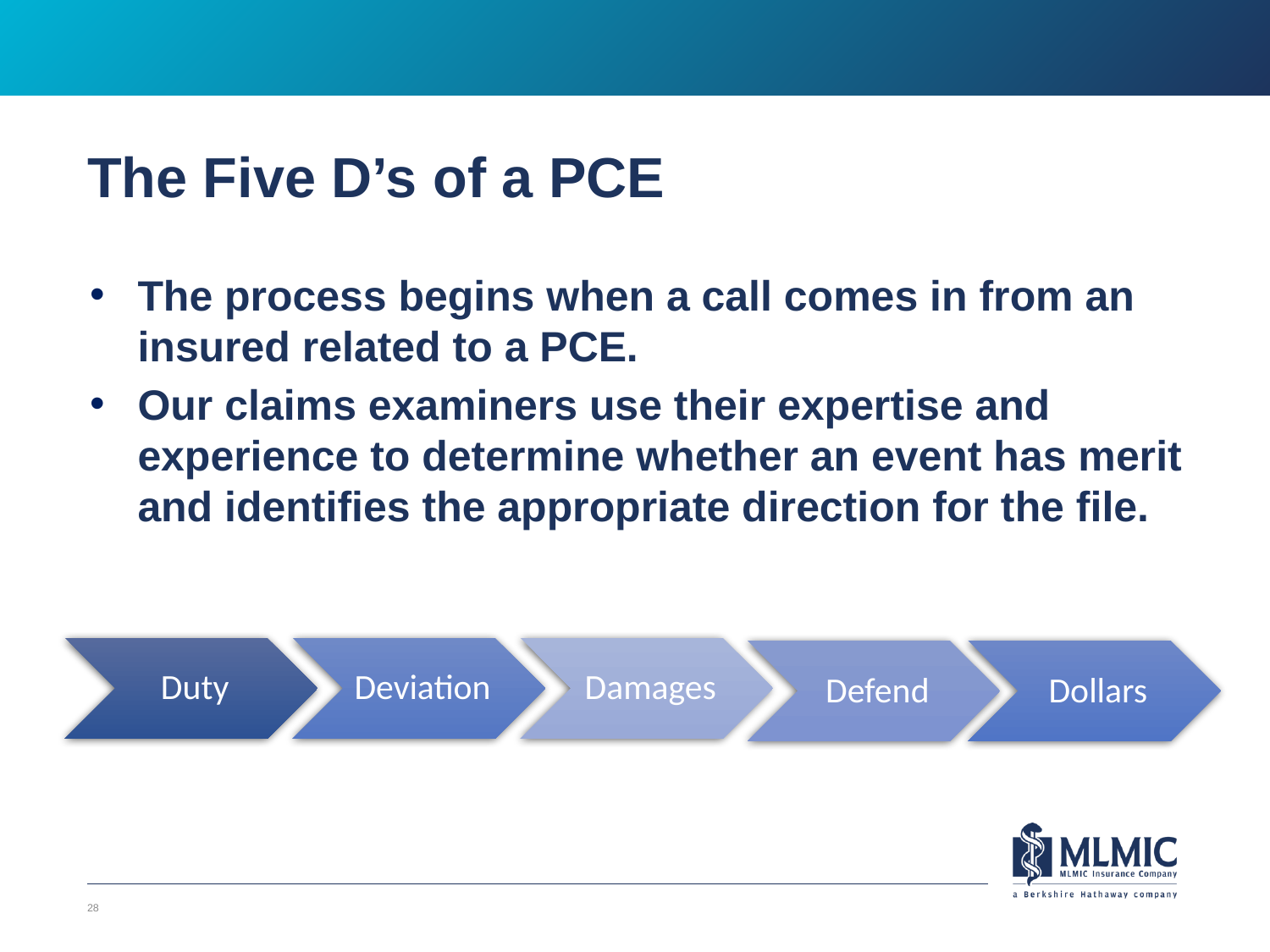

# The Five D’s of a PCE
The process begins when a call comes in from an insured related to a PCE.
Our claims examiners use their expertise and experience to determine whether an event has merit and identifies the appropriate direction for the file.

Duty
Deviation
Damages
Defend
Dollars
28